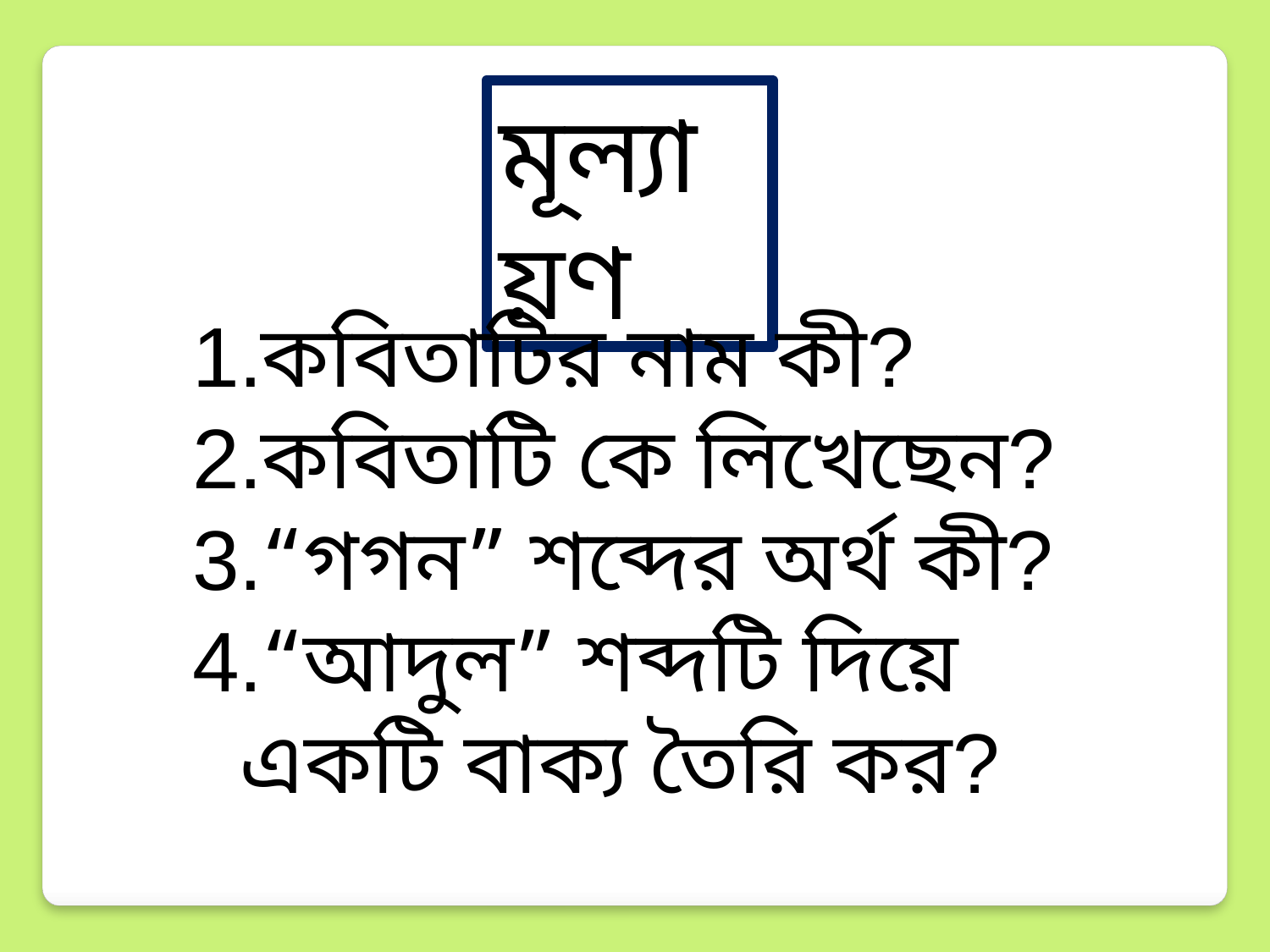

মূল্যায়ণ
কবিতাটির নাম কী?
কবিতাটি কে লিখেছেন?
“গগন” শব্দের অর্থ কী?
“আদুল” শব্দটি দিয়ে একটি বাক্য তৈরি কর?